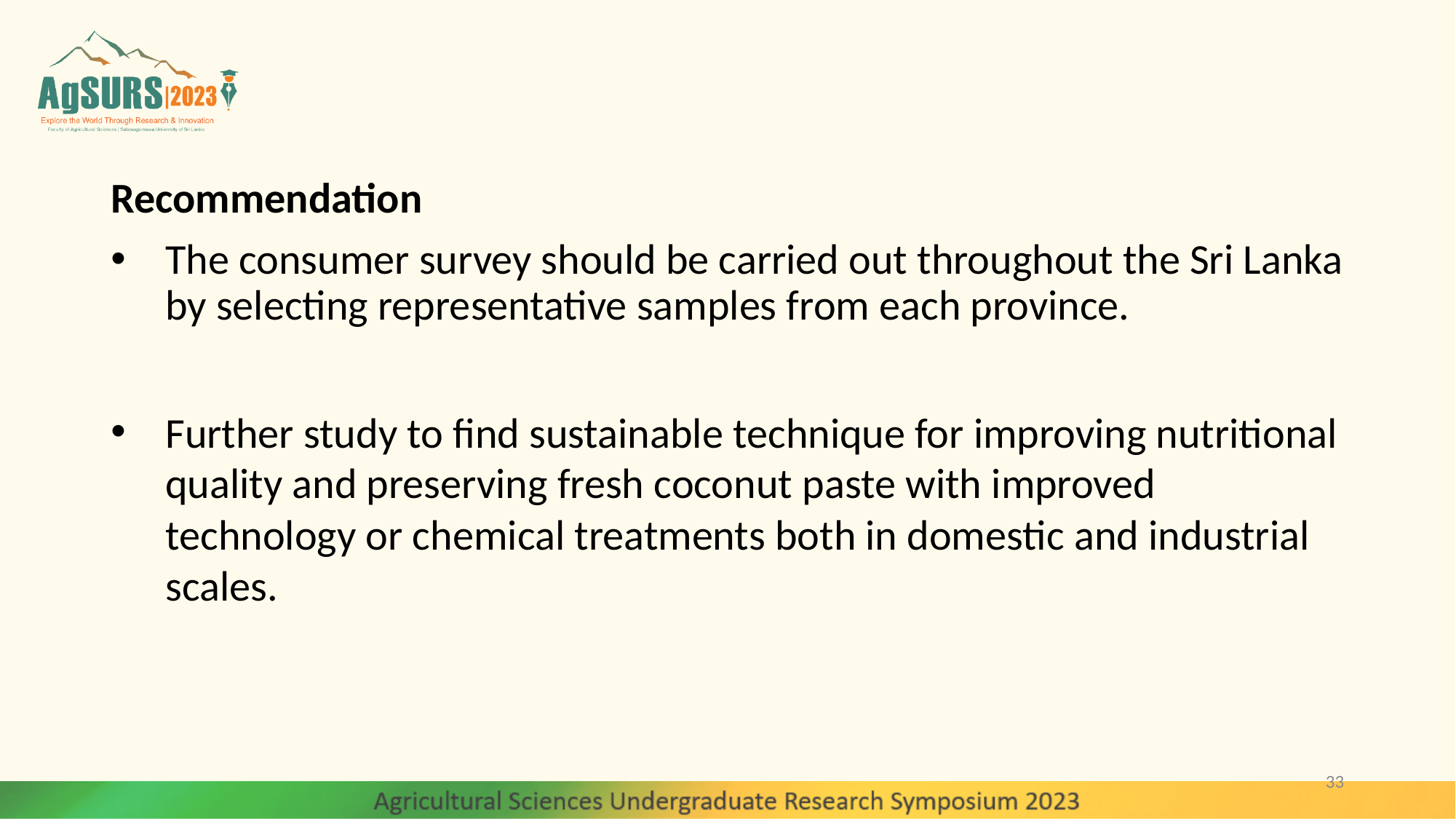

Recommendation
The consumer survey should be carried out throughout the Sri Lanka by selecting representative samples from each province.

Further study to find sustainable technique for improving nutritional quality and preserving fresh coconut paste with improved technology or chemical treatments both in domestic and industrial scales.

33